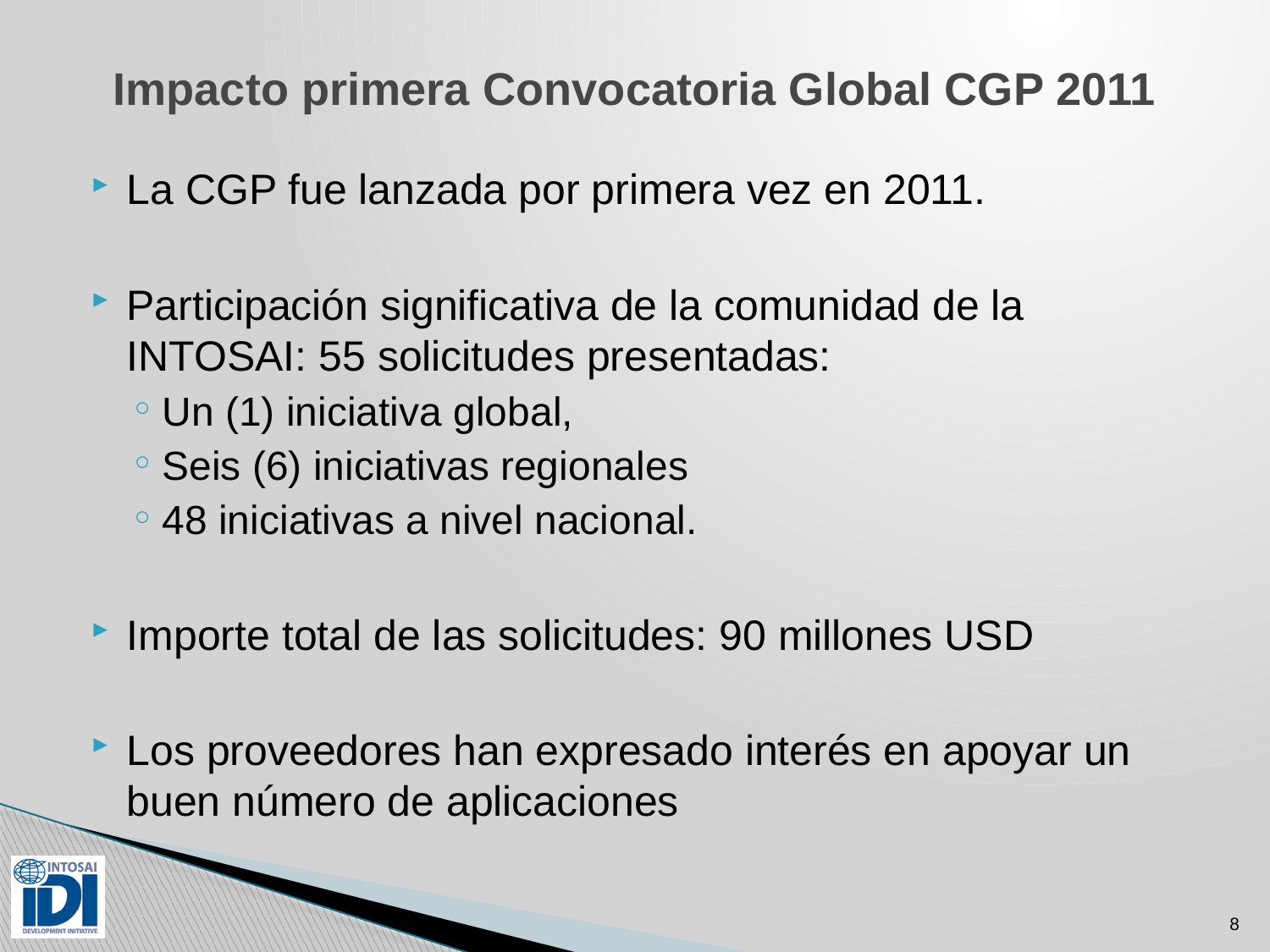

# Impacto primera Convocatoria Global CGP 2011
La CGP fue lanzada por primera vez en 2011.

Participación significativa de la comunidad de la INTOSAI: 55 solicitudes presentadas:
Un (1) iniciativa global,
Seis (6) iniciativas regionales
48 iniciativas a nivel nacional.

Importe total de las solicitudes: 90 millones USD

Los proveedores han expresado interés en apoyar un buen número de aplicaciones
8